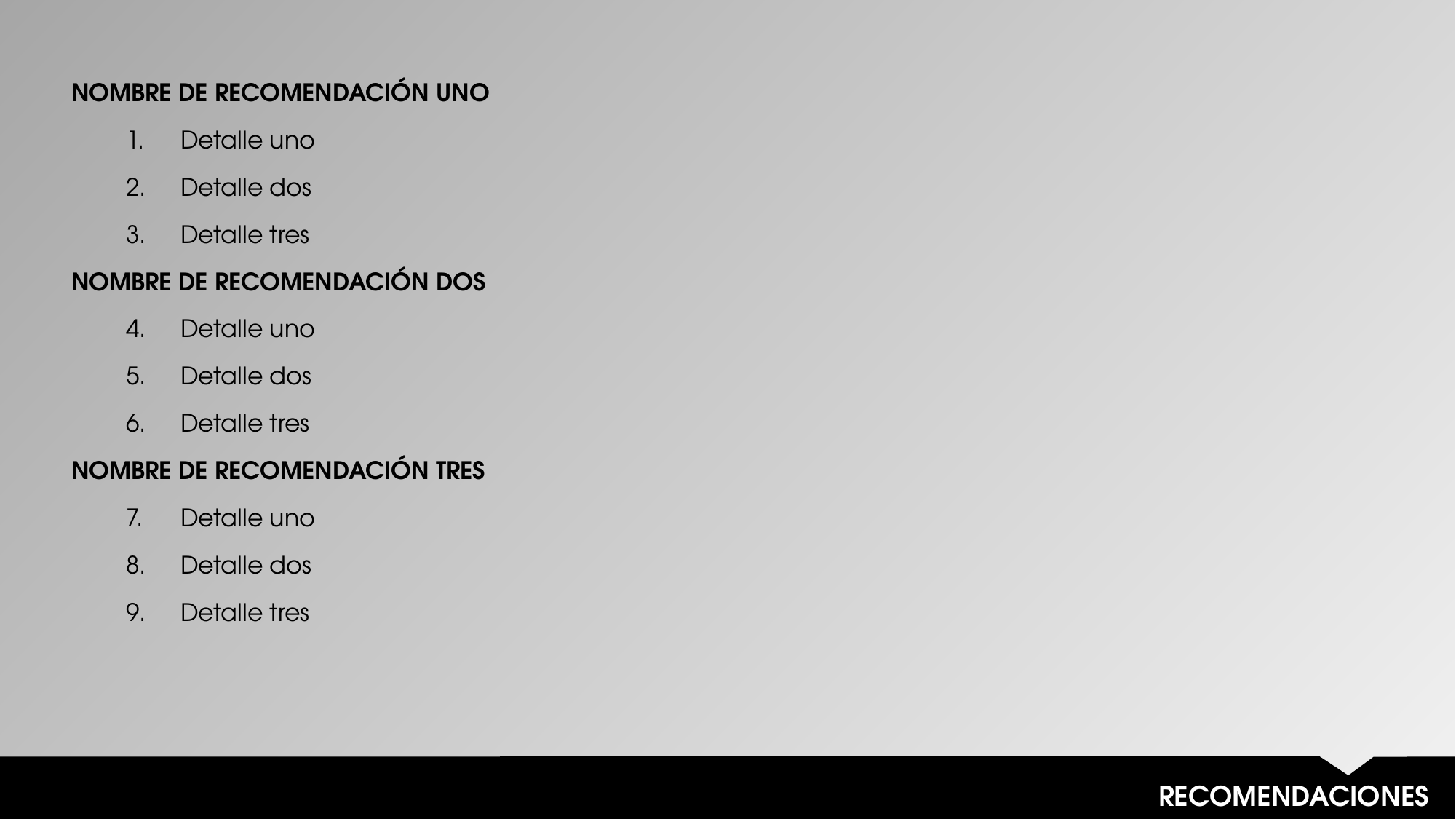

NOMBRE DE RECOMENDACIÓN UNO
Detalle uno
Detalle dos
Detalle tres
NOMBRE DE RECOMENDACIÓN DOS
Detalle uno
Detalle dos
Detalle tres
NOMBRE DE RECOMENDACIÓN TRES
Detalle uno
Detalle dos
Detalle tres

RECOMENDACIONES